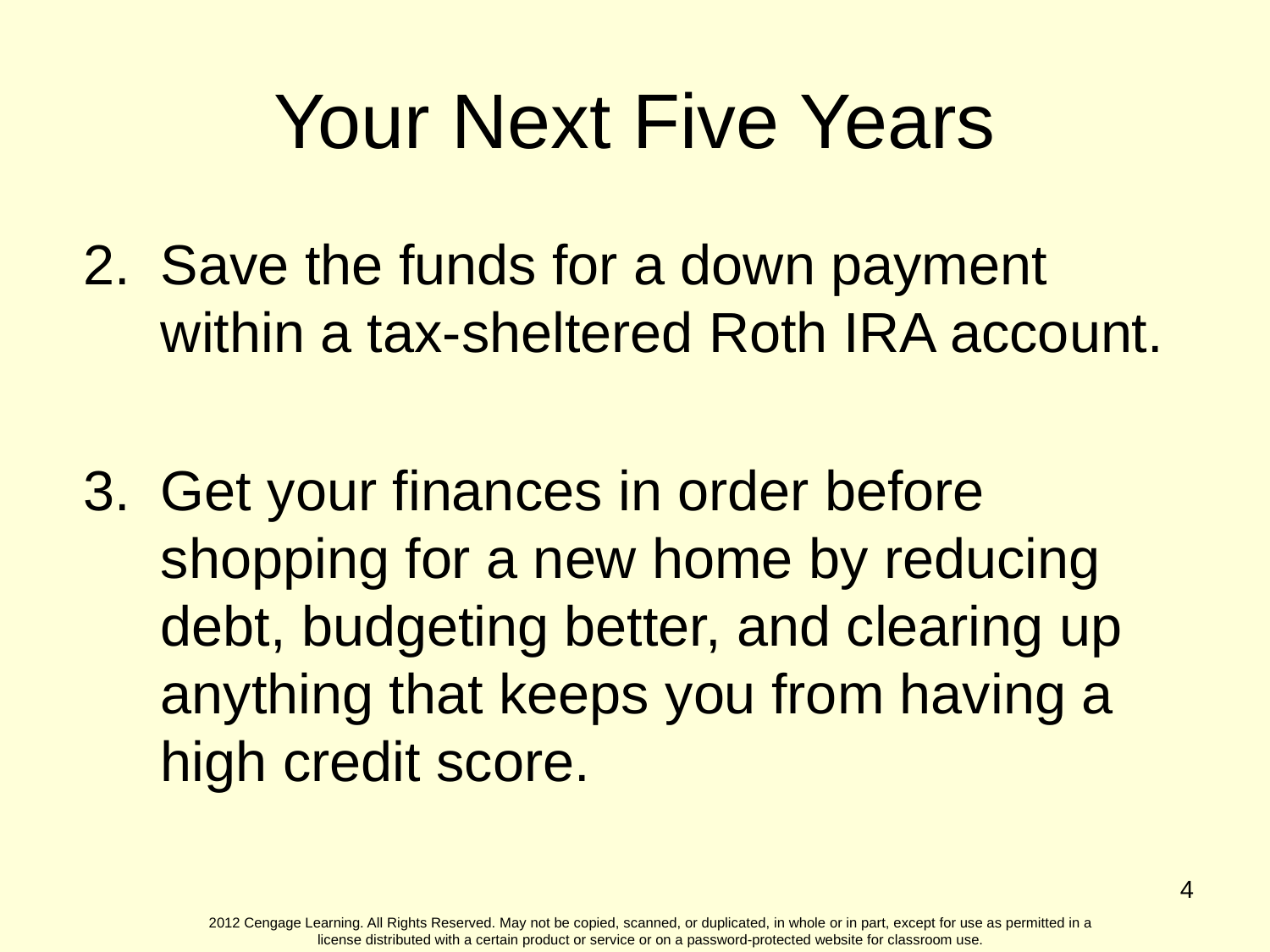

Your Next Five Years
2.	Save the funds for a down payment within a tax-sheltered Roth IRA account.

3.	Get your finances in order before shopping for a new home by reducing debt, budgeting better, and clearing up anything that keeps you from having a high credit score.

4
2012 Cengage Learning. All Rights Reserved. May not be copied, scanned, or duplicated, in whole or in part, except for use as permitted in a license distributed with a certain product or service or on a password-protected website for classroom use.